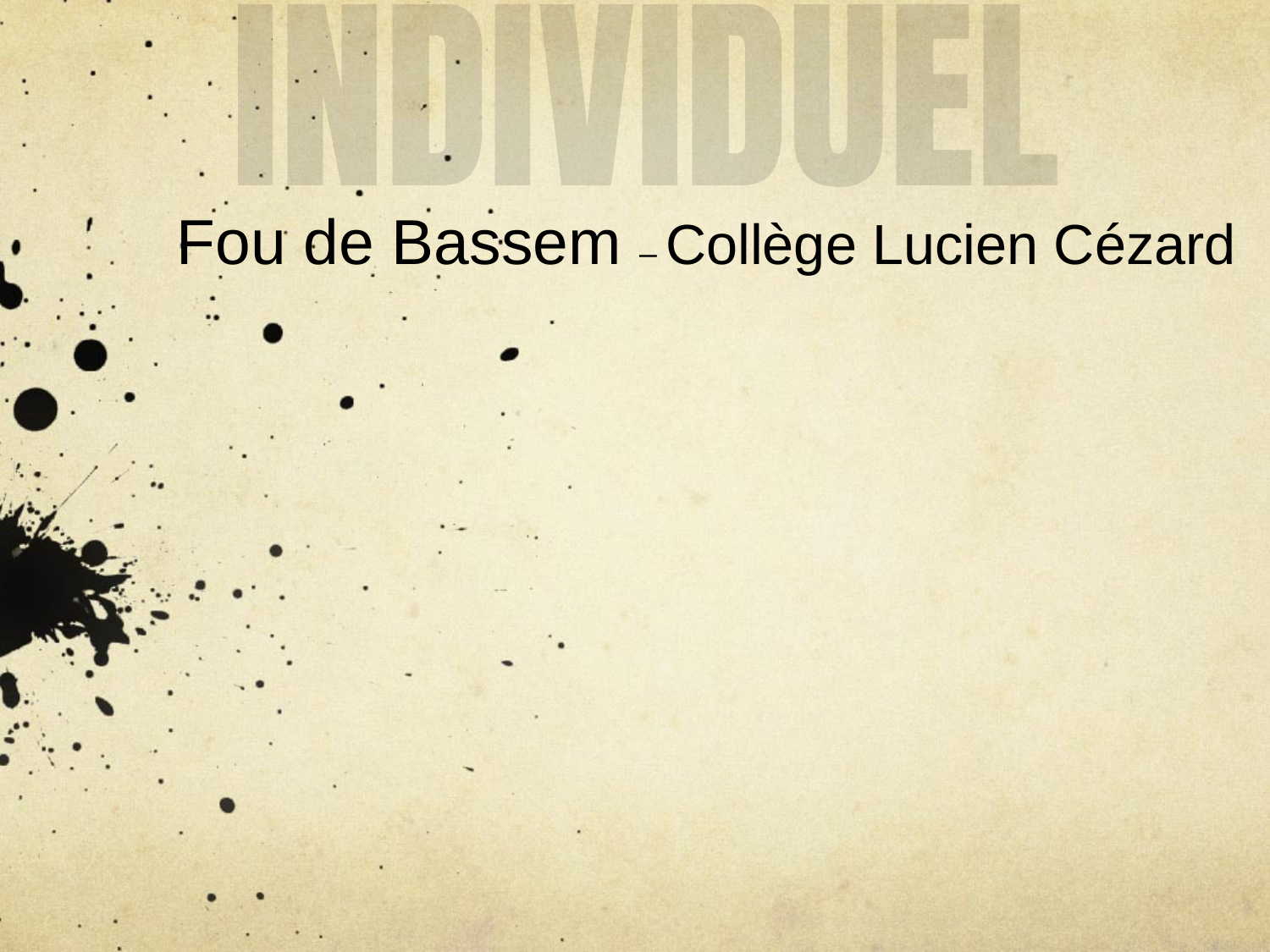

INDIVIDUEL
Fou de Bassem – Collège Lucien Cézard